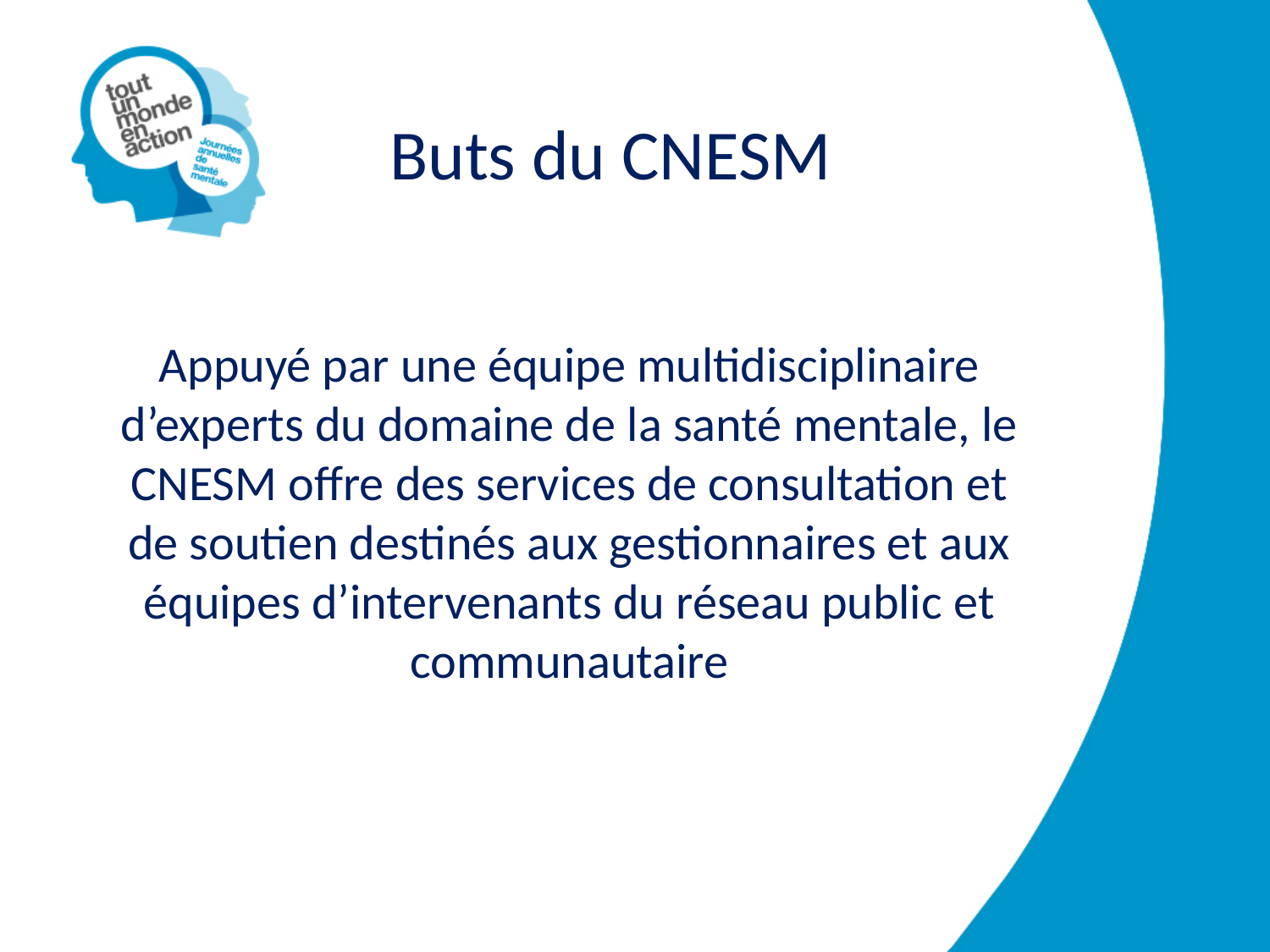

# Buts du CNESM
Appuyé par une équipe multidisciplinaire d’experts du domaine de la santé mentale, le CNESM offre des services de consultation et de soutien destinés aux gestionnaires et aux équipes d’intervenants du réseau public et communautaire